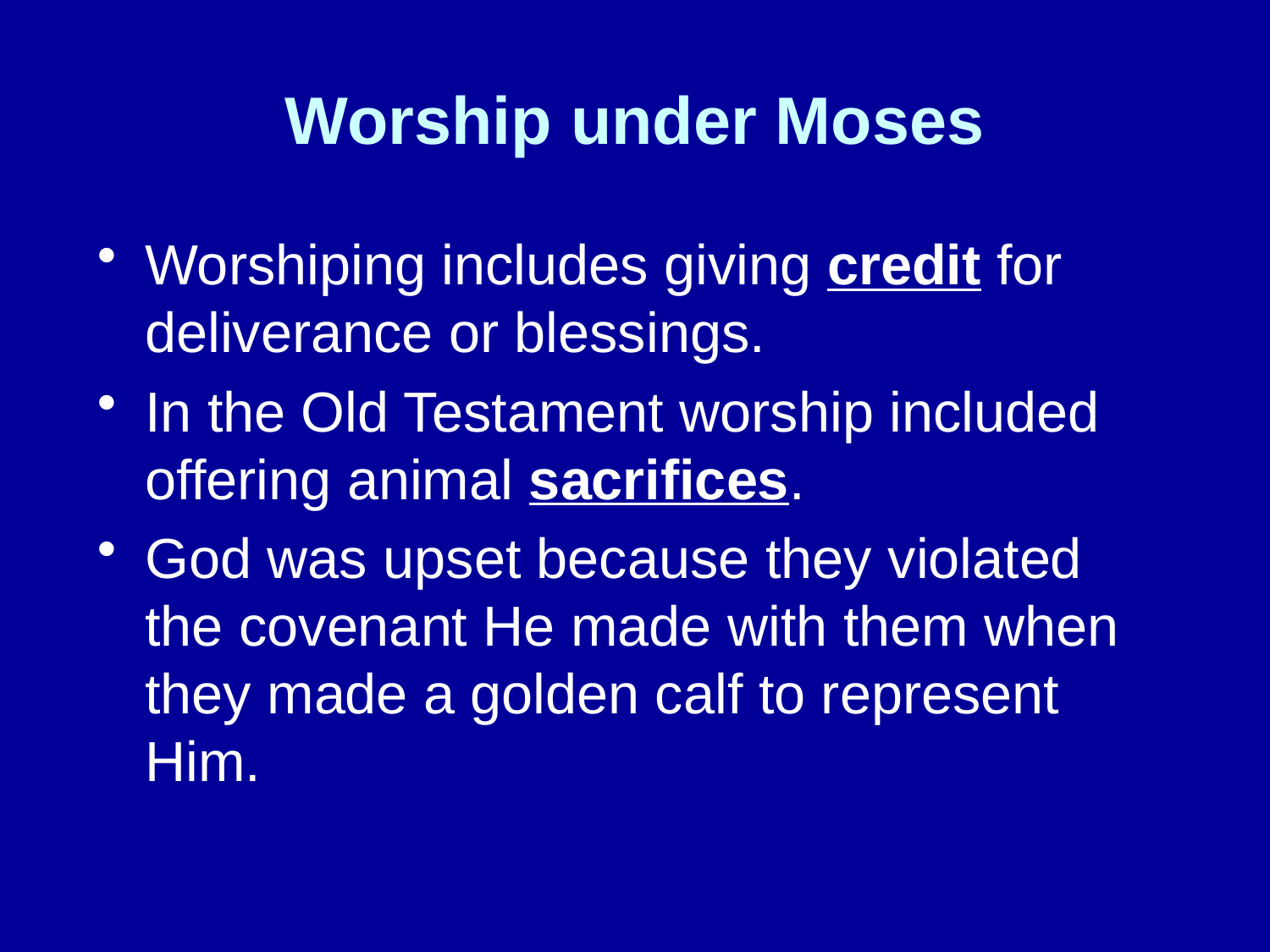

# Worship under Moses
Worshiping includes giving credit for deliverance or blessings.
In the Old Testament worship included offering animal sacrifices.
God was upset because they violated the covenant He made with them when they made a golden calf to represent Him.